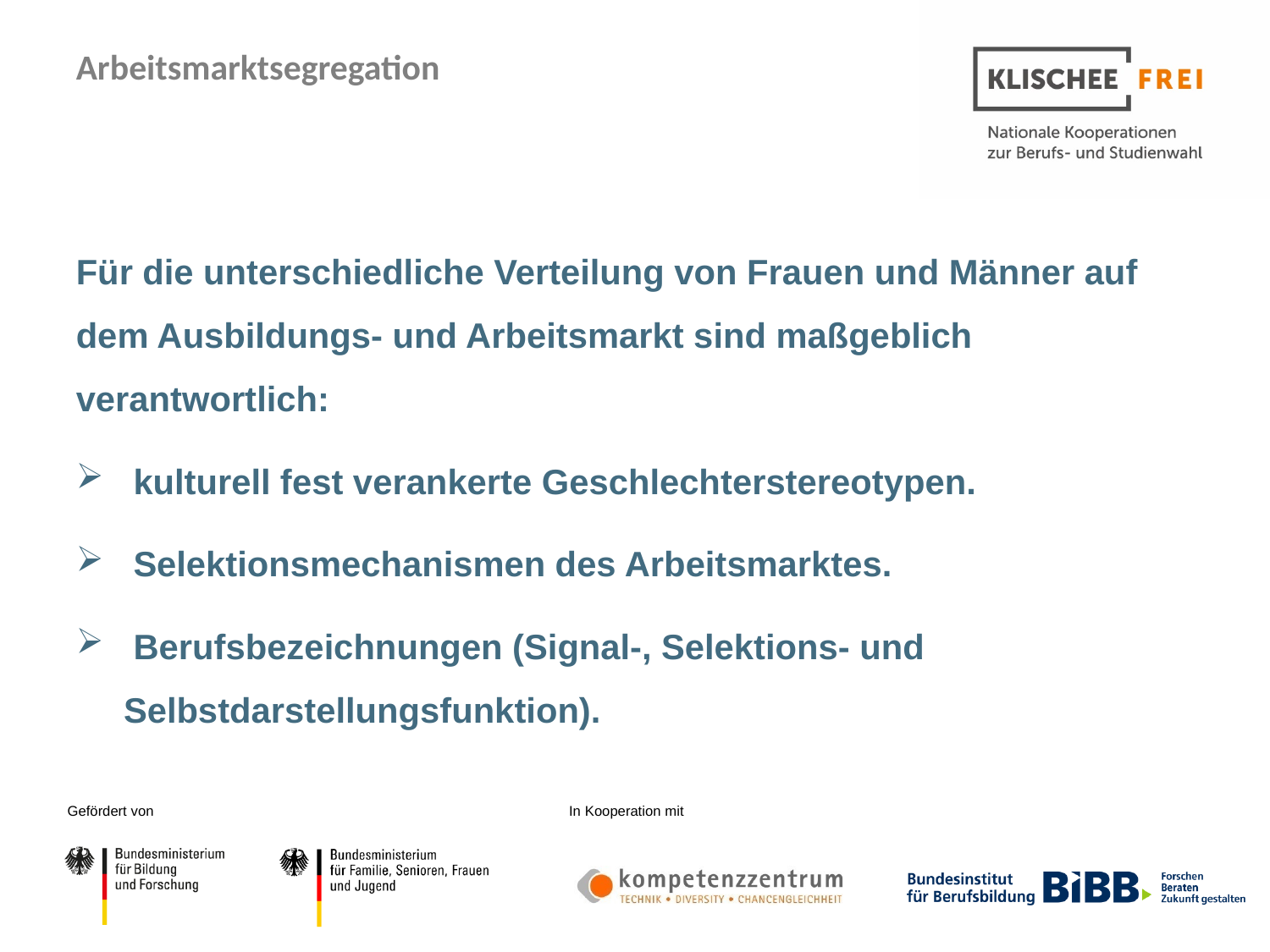

# Arbeitsmarktsegregation
Für die unterschiedliche Verteilung von Frauen und Männer auf dem Ausbildungs- und Arbeitsmarkt sind maßgeblich verantwortlich:
 kulturell fest verankerte Geschlechterstereotypen.
 Selektionsmechanismen des Arbeitsmarktes.
 Berufsbezeichnungen (Signal-, Selektions- und Selbstdarstellungsfunktion).